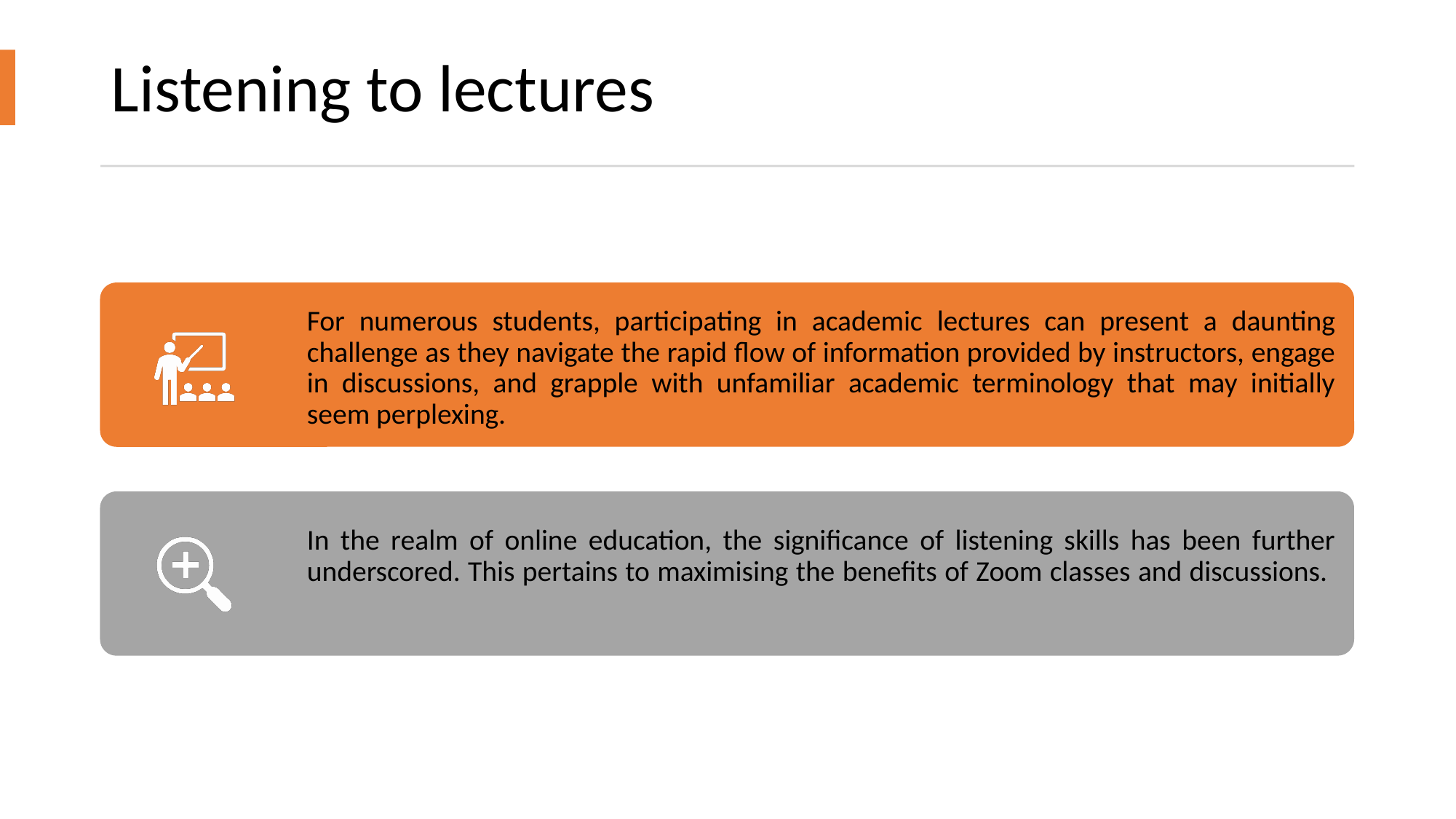

Listening to lectures

For numerous students, participating in academic lectures can present a daunting challenge as they navigate the rapid flow of information provided by instructors, engage in discussions, and grapple with unfamiliar academic terminology that may initially seem perplexing.
In the realm of online education, the significance of listening skills has been further underscored. This pertains to maximising the benefits of Zoom classes and discussions.